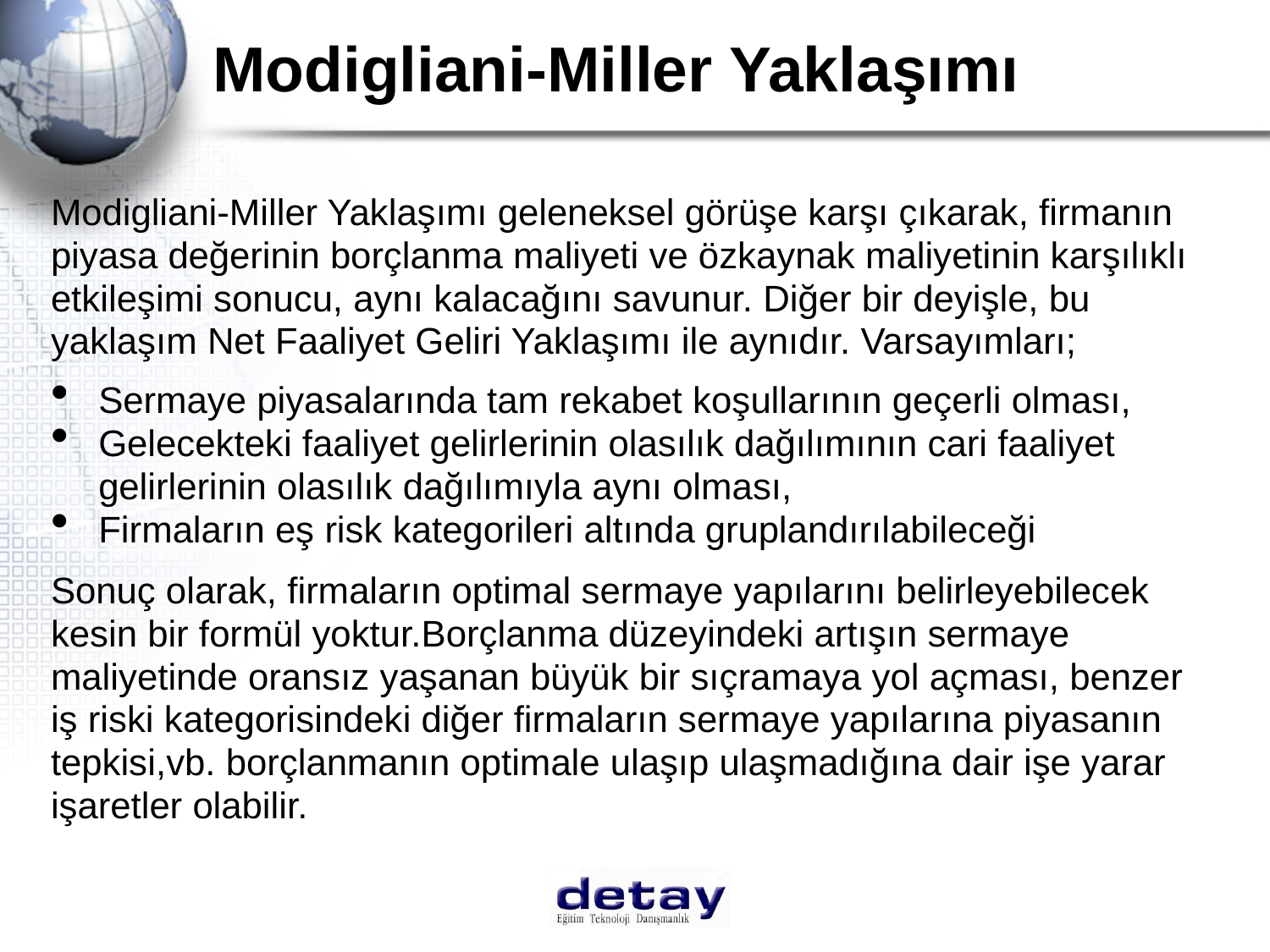

# Modigliani-Miller Yaklaşımı
Modigliani-Miller Yaklaşımı geleneksel görüşe karşı çıkarak, firmanın
piyasa değerinin borçlanma maliyeti ve özkaynak maliyetinin karşılıklı
etkileşimi sonucu, aynı kalacağını savunur. Diğer bir deyişle, bu
yaklaşım Net Faaliyet Geliri Yaklaşımı ile aynıdır. Varsayımları;

Sermaye piyasalarında tam rekabet koşullarının geçerli olması,
Gelecekteki faaliyet gelirlerinin olasılık dağılımının cari faaliyet
	gelirlerinin olasılık dağılımıyla aynı olması,
Firmaların eş risk kategorileri altında gruplandırılabileceği

Sonuç olarak, firmaların optimal sermaye yapılarını belirleyebilecek
kesin bir formül yoktur.Borçlanma düzeyindeki artışın sermaye
maliyetinde oransız yaşanan büyük bir sıçramaya yol açması, benzer
iş riski kategorisindeki diğer firmaların sermaye yapılarına piyasanın
tepkisi,vb. borçlanmanın optimale ulaşıp ulaşmadığına dair işe yarar
işaretler olabilir.